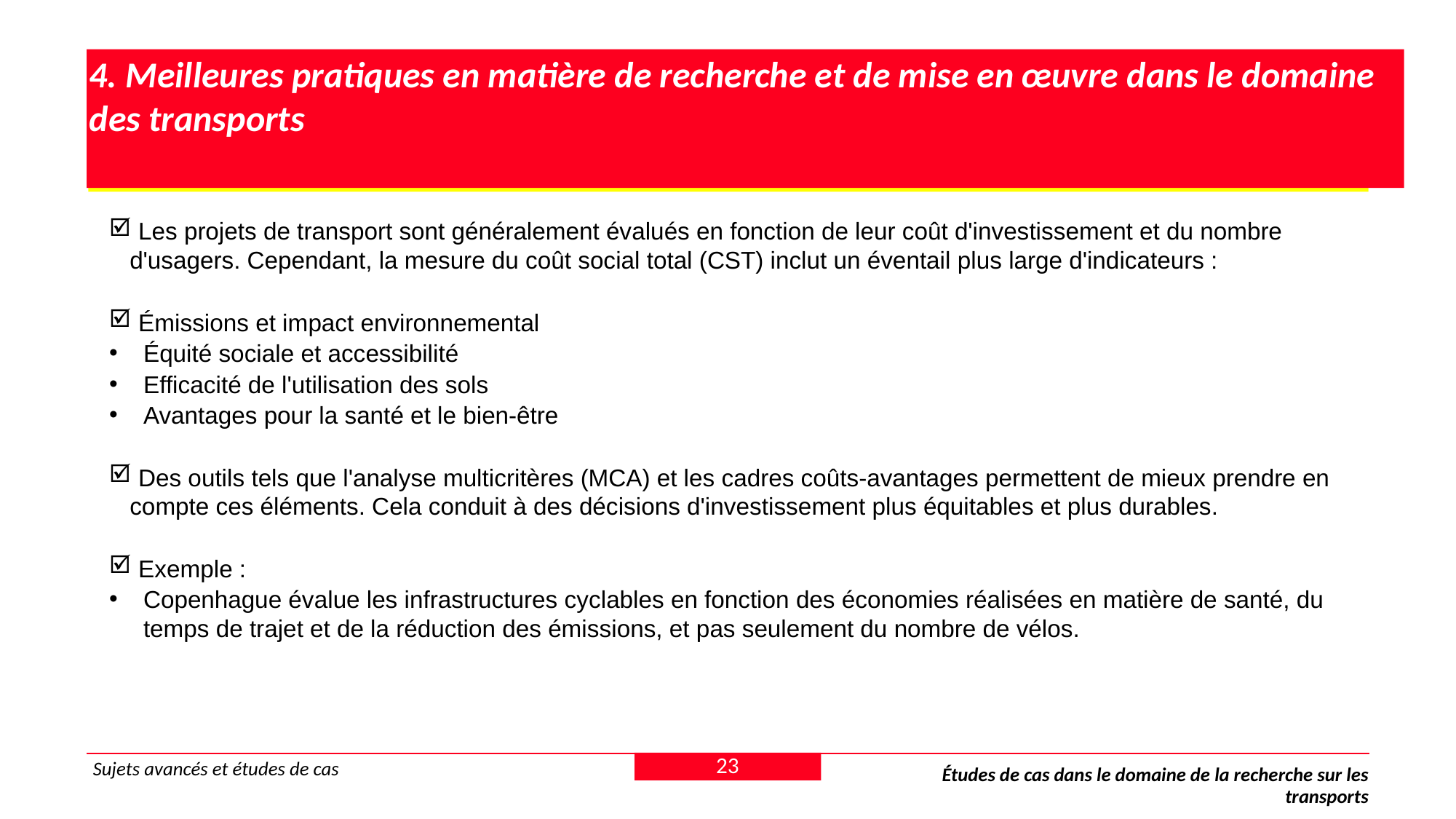

# 4. Meilleures pratiques en matière de recherche et de mise en œuvre dans le domaine des transports
 4.5 Mesure du coût social total (CST) et de l'impact à long terme
 Les projets de transport sont généralement évalués en fonction de leur coût d'investissement et du nombre d'usagers. Cependant, la mesure du coût social total (CST) inclut un éventail plus large d'indicateurs :

 Émissions et impact environnemental
Équité sociale et accessibilité
Efficacité de l'utilisation des sols
Avantages pour la santé et le bien-être

 Des outils tels que l'analyse multicritères (MCA) et les cadres coûts-avantages permettent de mieux prendre en compte ces éléments. Cela conduit à des décisions d'investissement plus équitables et plus durables.

 Exemple :
Copenhague évalue les infrastructures cyclables en fonction des économies réalisées en matière de santé, du temps de trajet et de la réduction des émissions, et pas seulement du nombre de vélos.
23
Sujets avancés et études de cas
Études de cas dans le domaine de la recherche sur les transports